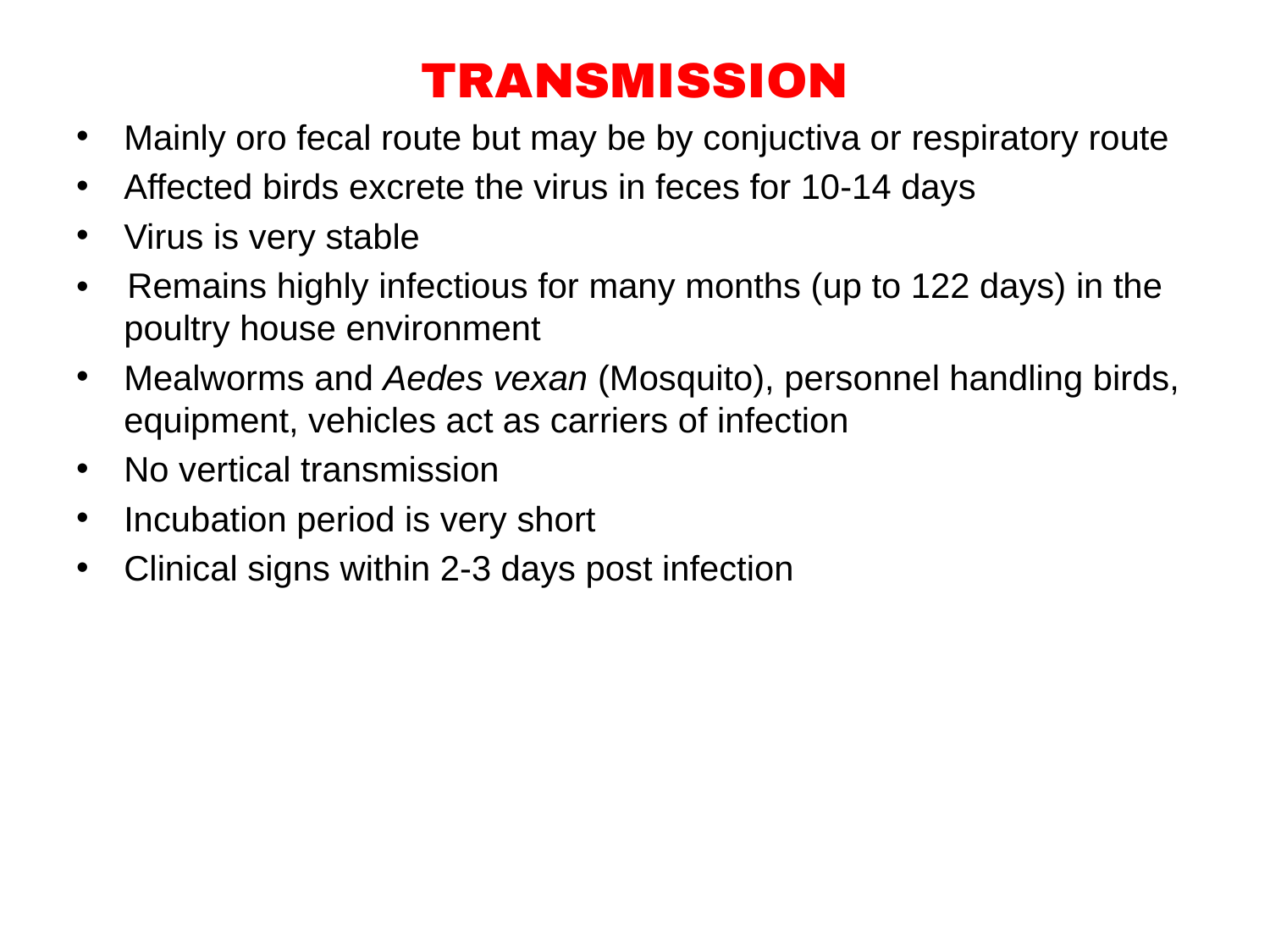

TRANSMISSION
Mainly oro fecal route but may be by conjuctiva or respiratory route
Affected birds excrete the virus in feces for 10-14 days
Virus is very stable
•    Remains highly infectious for many months (up to 122 days) in the poultry house environment
Mealworms and Aedes vexan (Mosquito), personnel handling birds, equipment, vehicles act as carriers of infection
No vertical transmission
Incubation period is very short
Clinical signs within 2-3 days post infection